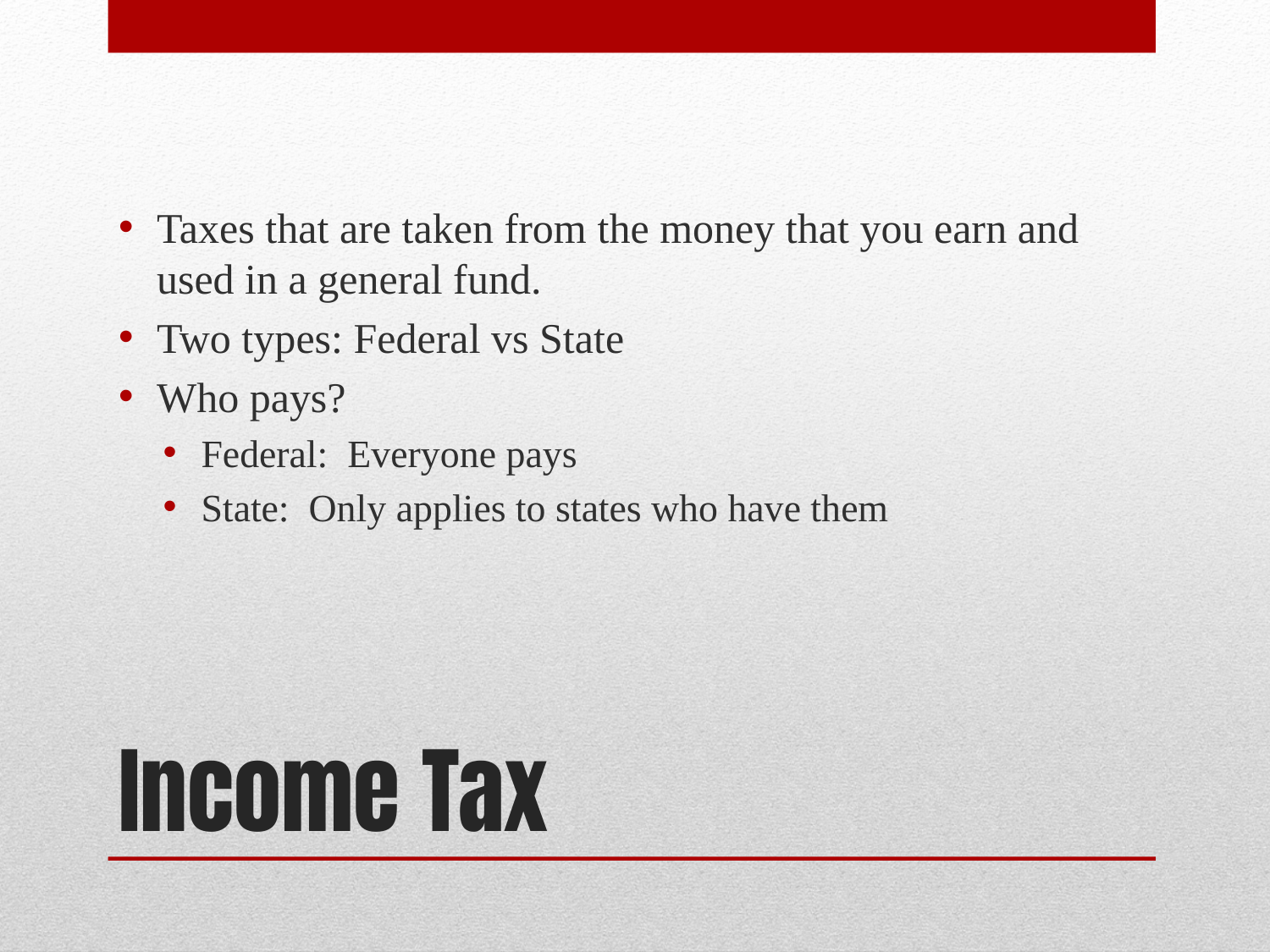

Taxes that are taken from the money that you earn and used in a general fund.
Two types: Federal vs State
Who pays?
Federal:  Everyone pays
State:  Only applies to states who have them
# Income Tax